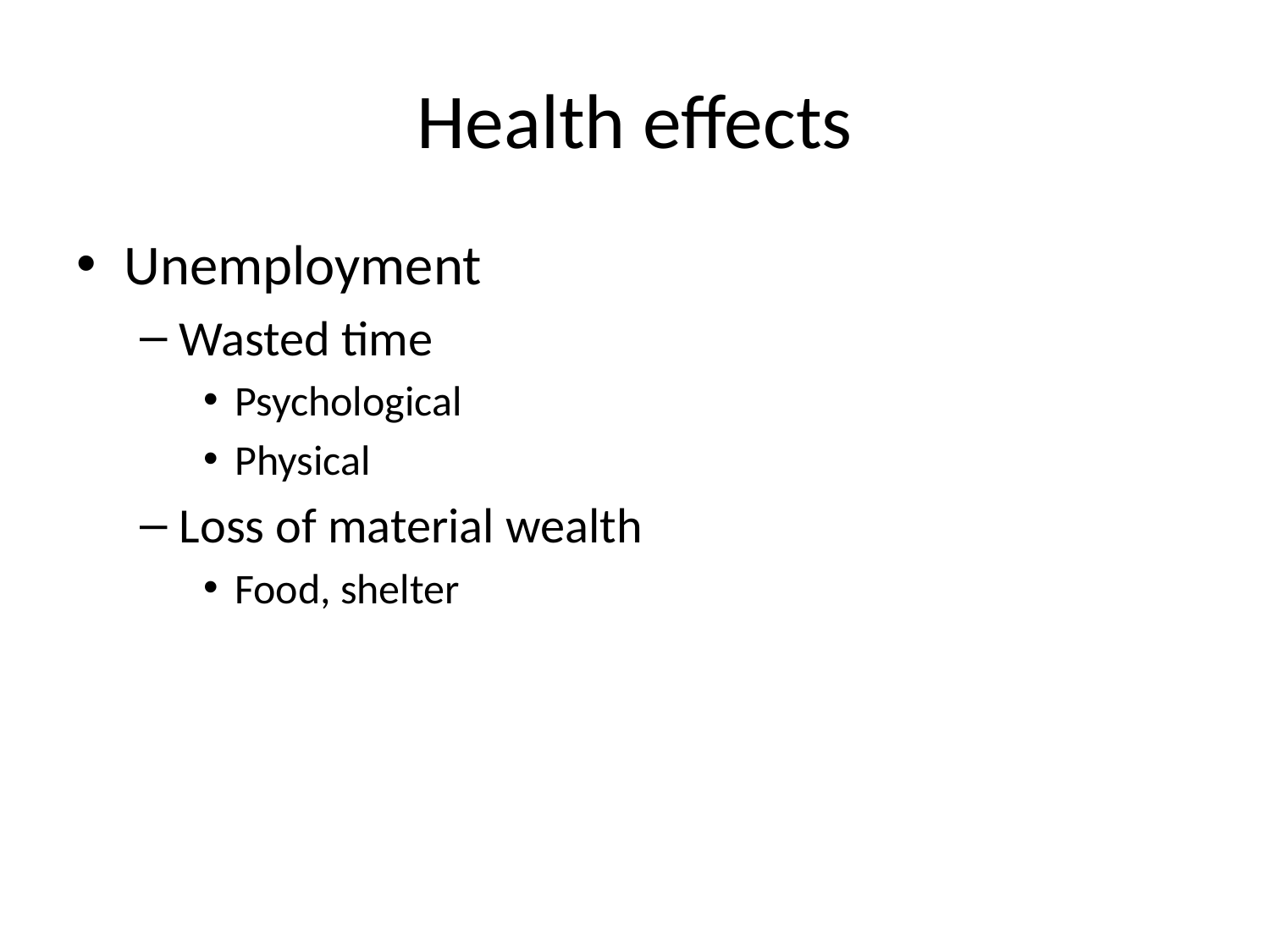

# Health effects
Unemployment
Wasted time
Psychological
Physical
Loss of material wealth
Food, shelter